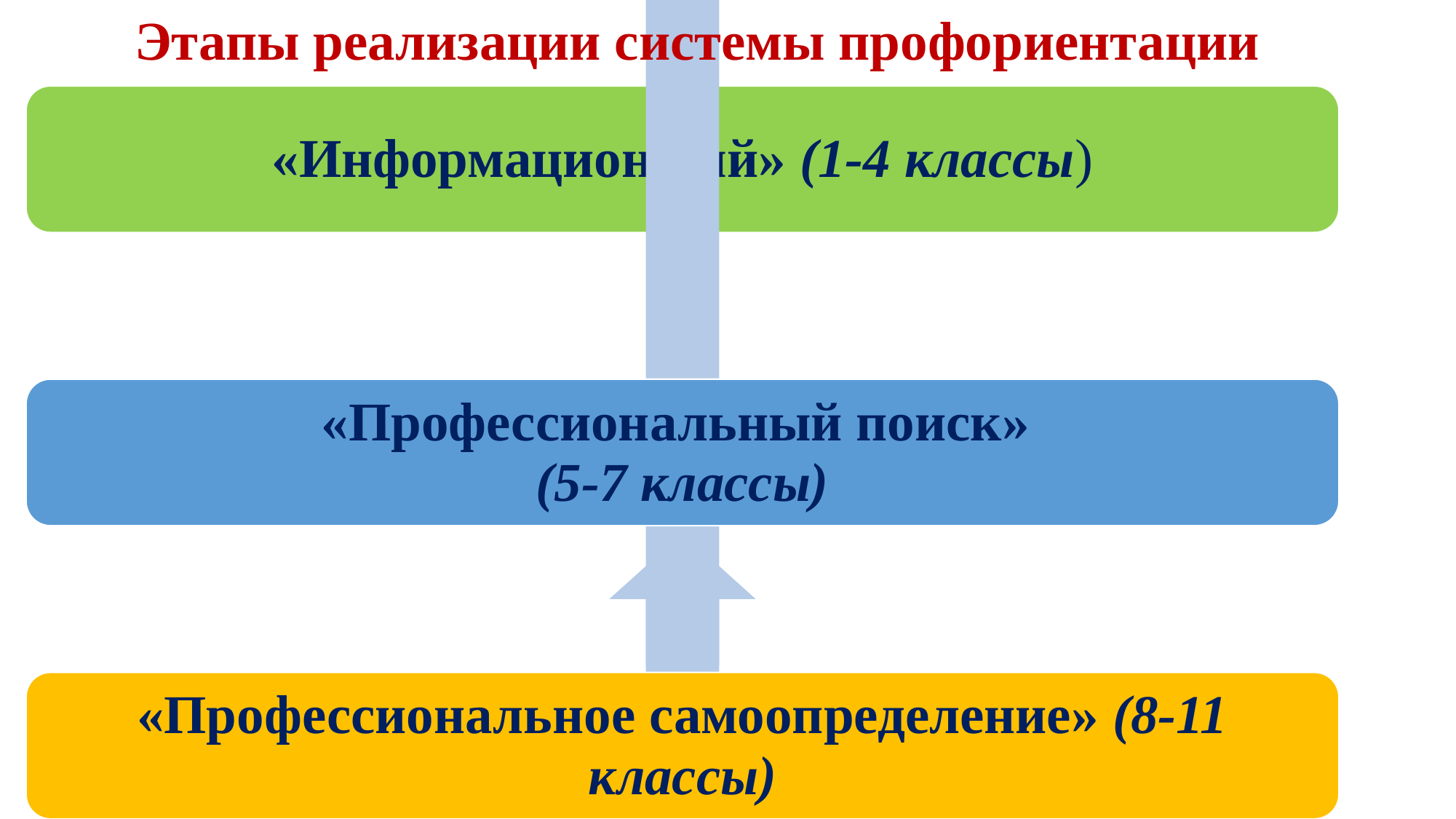

Этапы реализации системы профориентации
«Информационный» (1-4 классы)
«Профессиональный поиск»
(5-7 классы)
«Профессиональное самоопределение» (8-11 классы)